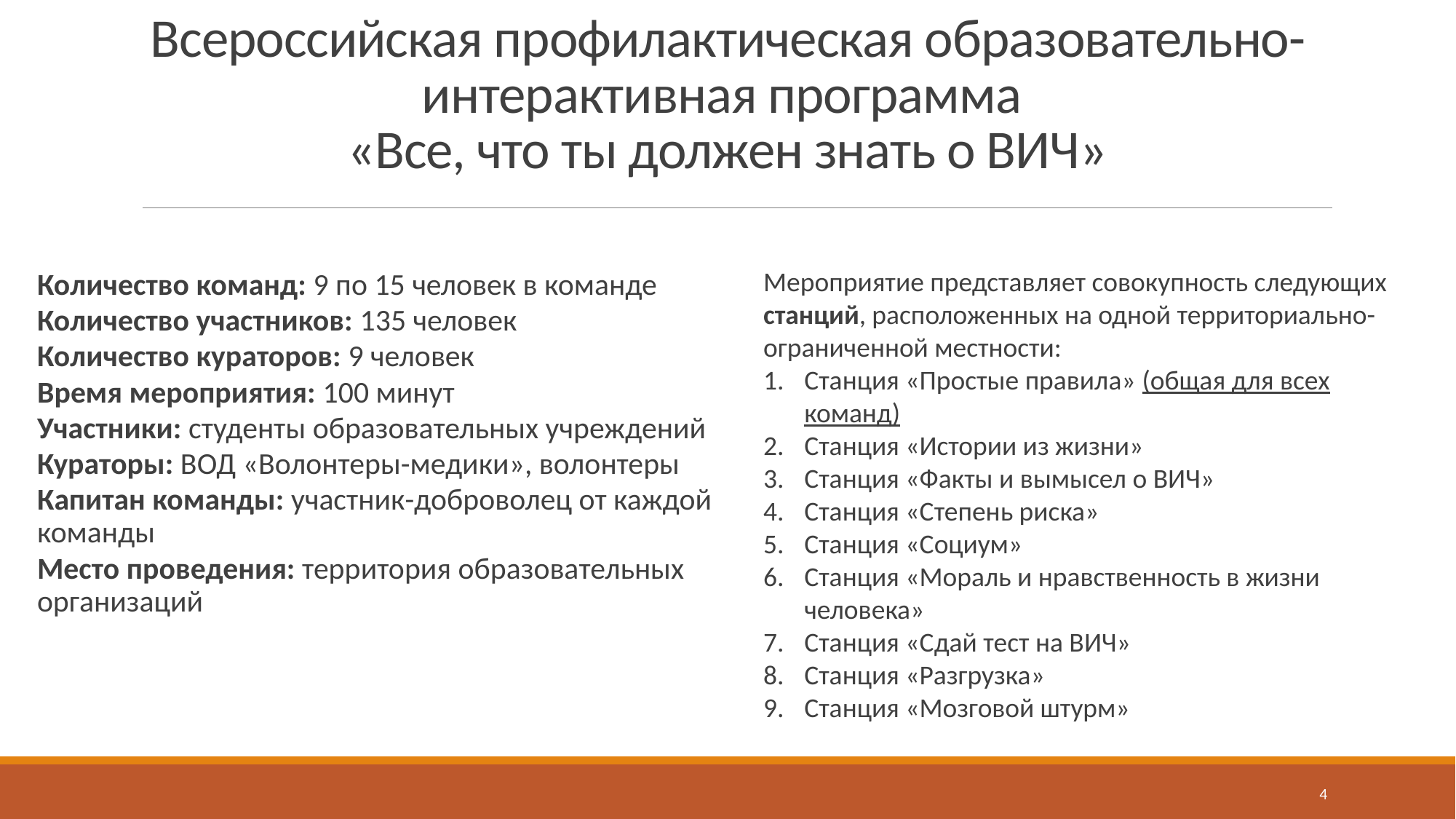

# Всероссийская профилактическая образовательно-интерактивная программа «Все, что ты должен знать о ВИЧ»
Мероприятие представляет совокупность следующих станций, расположенных на одной территориально-ограниченной местности:
Станция «Простые правила» (общая для всех команд)
Станция «Истории из жизни»
Станция «Факты и вымысел о ВИЧ»
Станция «Степень риска»
Станция «Социум»
Станция «Мораль и нравственность в жизни человека»
Станция «Сдай тест на ВИЧ»
Станция «Разгрузка»
Станция «Мозговой штурм»

Количество команд: 9 по 15 человек в команде
Количество участников: 135 человек
Количество кураторов: 9 человек
Время мероприятия: 100 минут
Участники: студенты образовательных учреждений
Кураторы: ВОД «Волонтеры-медики», волонтеры
Капитан команды: участник-доброволец от каждой команды
Место проведения: территория образовательных организаций

4